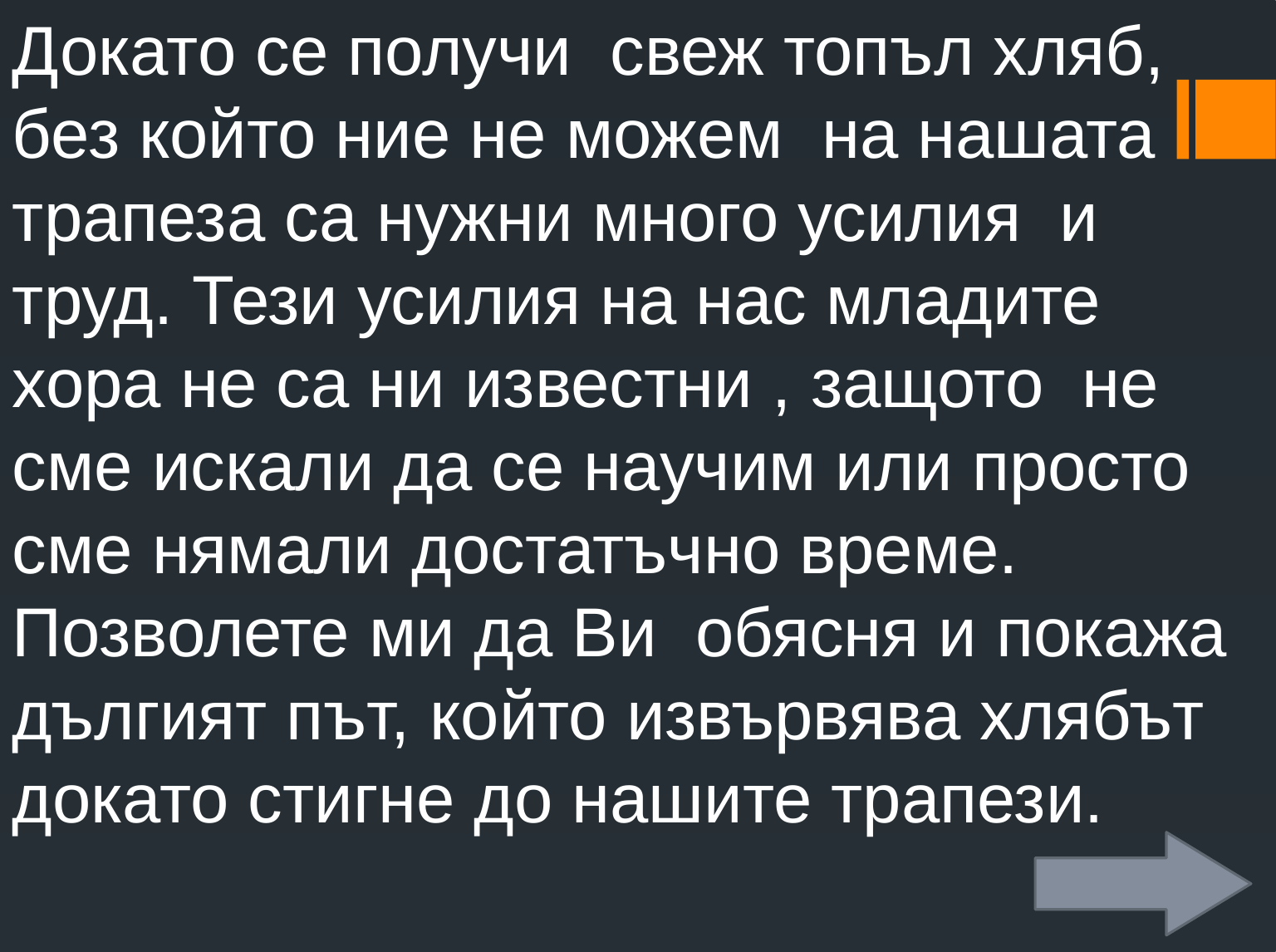

Докато се получи  свеж топъл хляб, без който ние не можем  на нашата трапеза са нужни много усилия  и  труд. Тези усилия на нас младите хора не са ни известни , защото  не сме искали да се научим или просто  сме нямали достатъчно време. Позволете ми да Ви  обясня и покажа дългият път, който извървява хлябът докато стигне до нашите трапези.